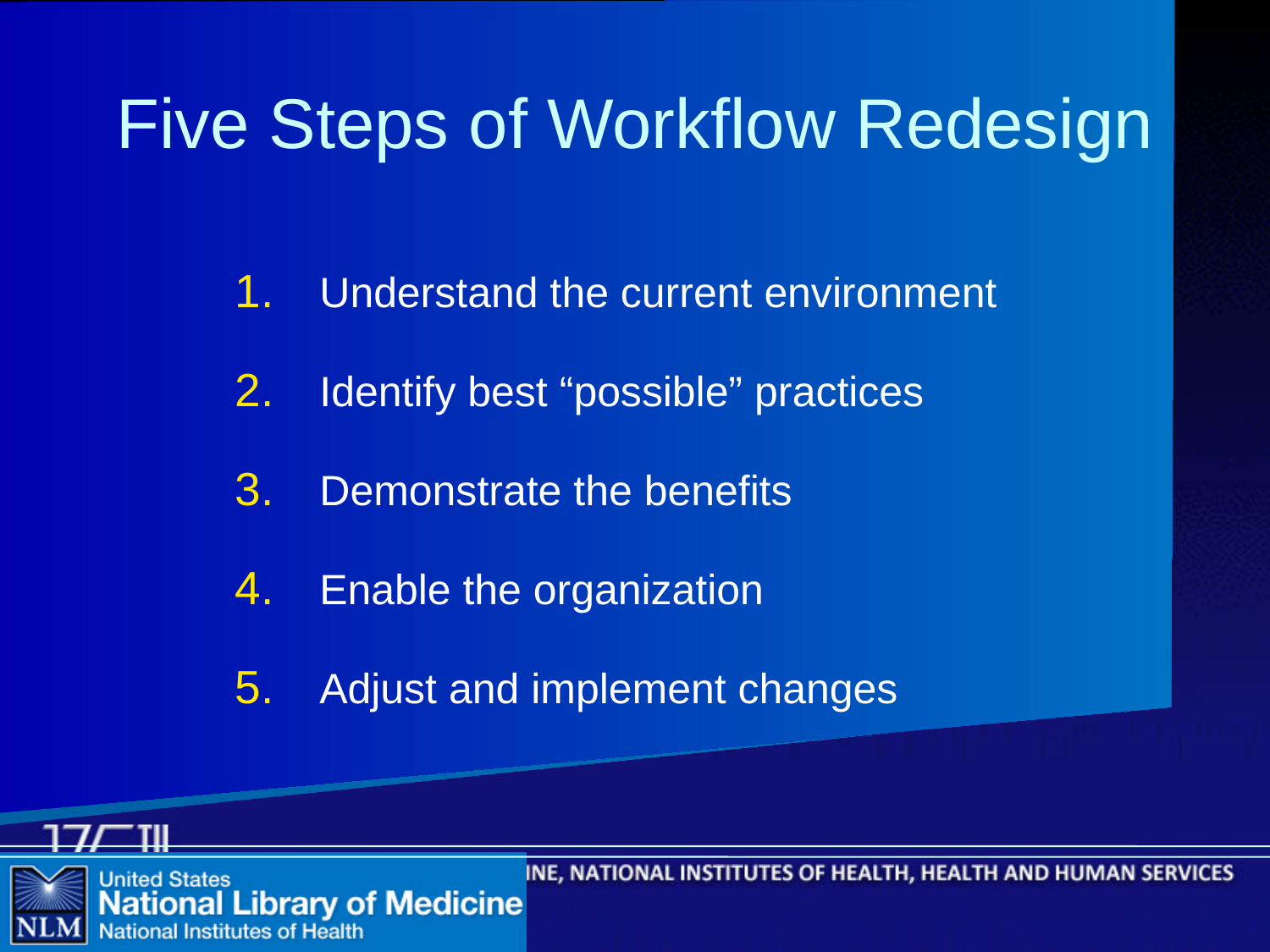

# Five Steps of Workflow Redesign

Understand the current environment

Identify best “possible” practices

Demonstrate the benefits

Enable the organization

Adjust and implement changes